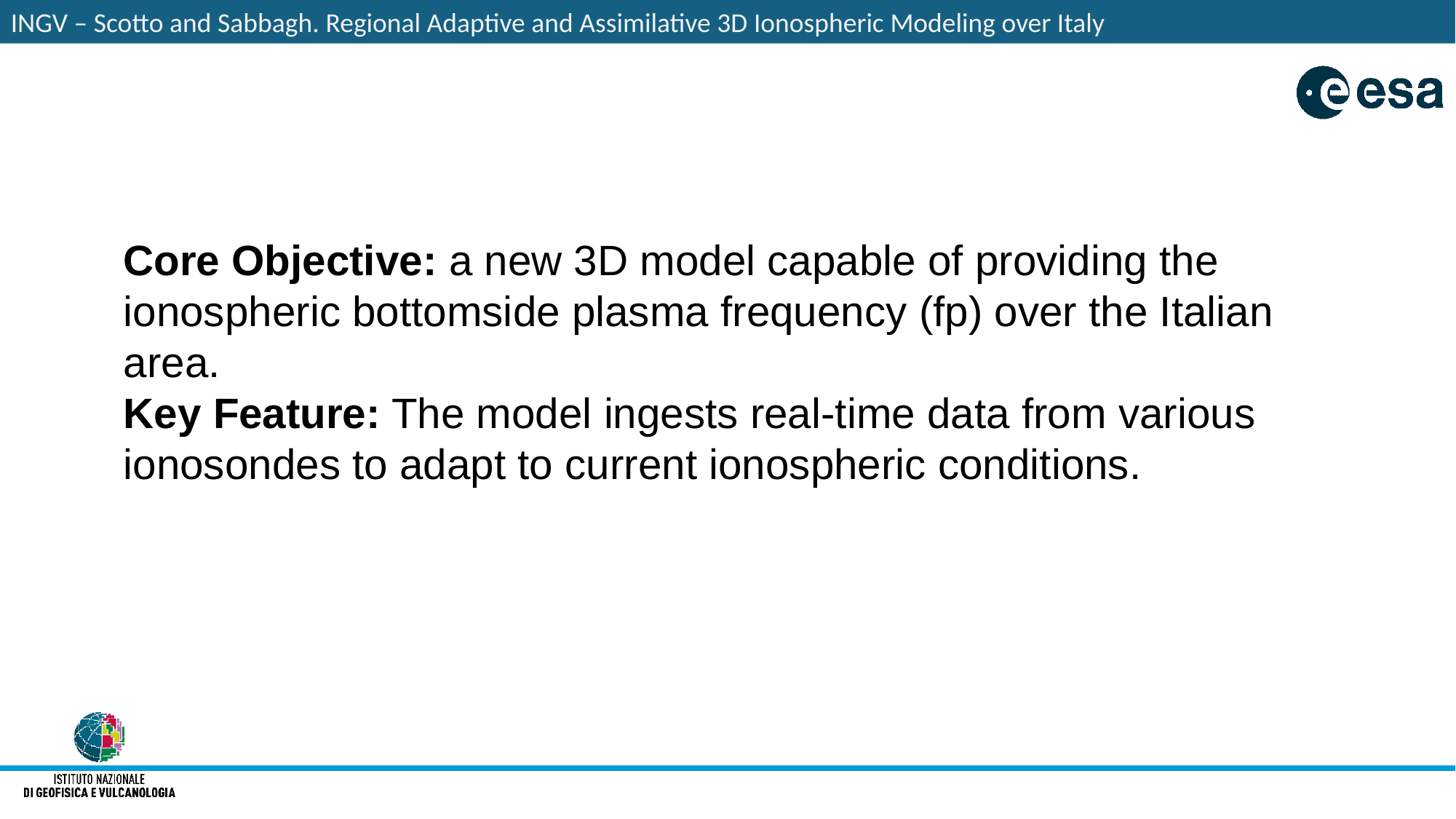

INGV – Scotto and Sabbagh. Regional Adaptive and Assimilative 3D Ionospheric Modeling over Italy
Core Objective: a new 3D model capable of providing the ionospheric bottomside plasma frequency (fp) over the Italian area.
Key Feature: The model ingests real-time data from various ionosondes to adapt to current ionospheric conditions.